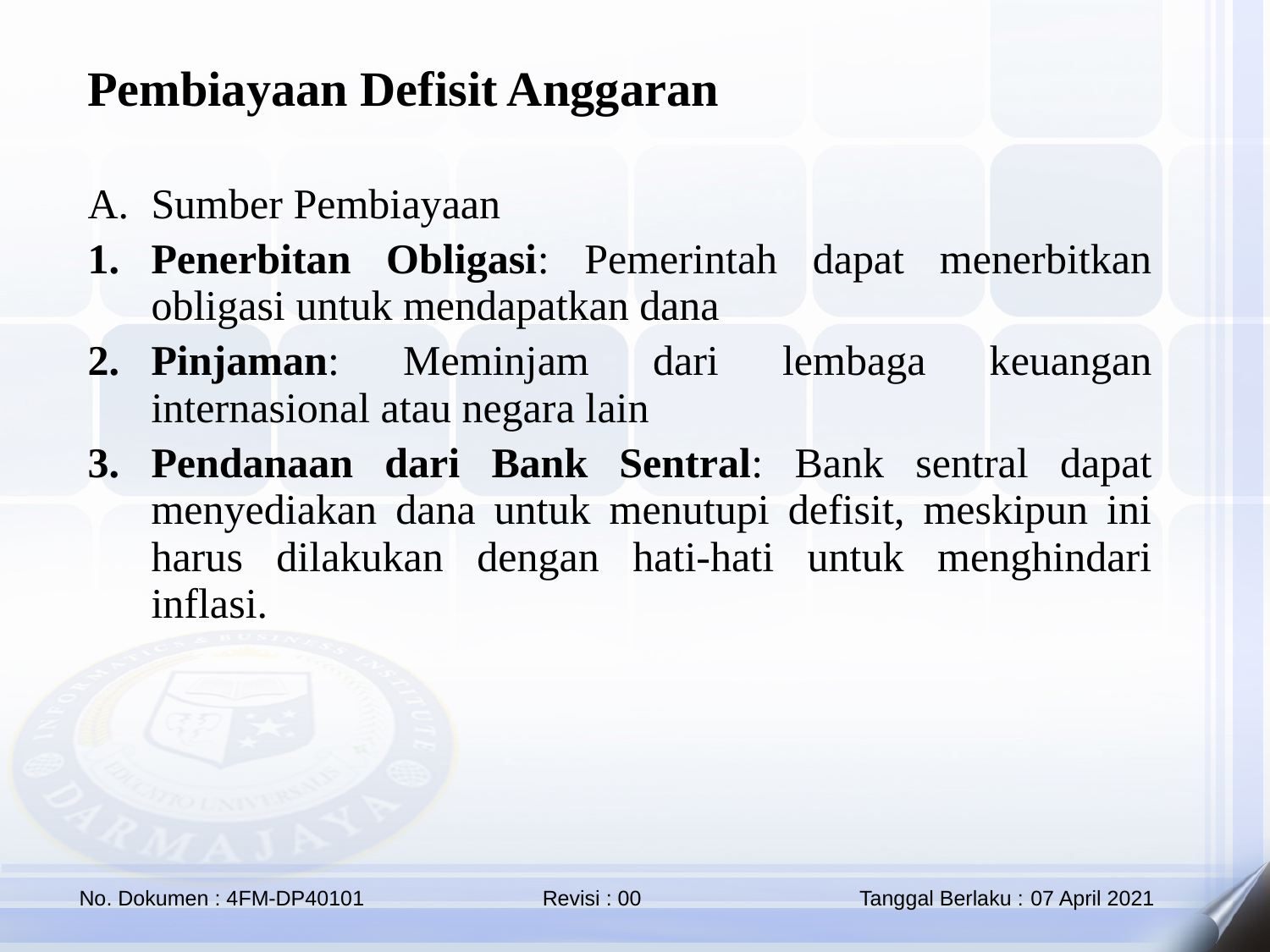

Pembiayaan Defisit Anggaran

Sumber Pembiayaan
Penerbitan Obligasi: Pemerintah dapat menerbitkan obligasi untuk mendapatkan dana
Pinjaman: Meminjam dari lembaga keuangan internasional atau negara lain
Pendanaan dari Bank Sentral: Bank sentral dapat menyediakan dana untuk menutupi defisit, meskipun ini harus dilakukan dengan hati-hati untuk menghindari inflasi.